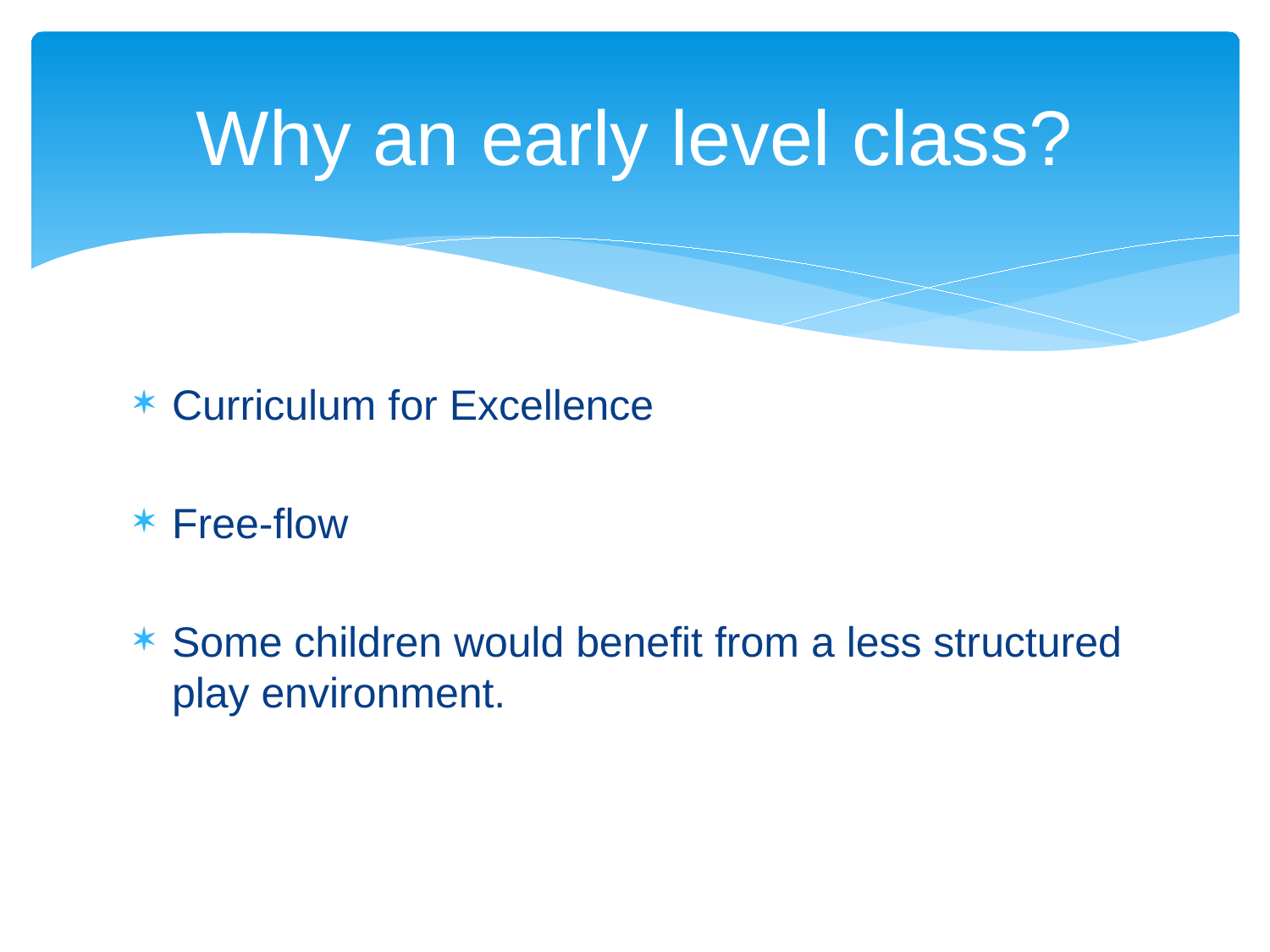

# Why an early level class?
Curriculum for Excellence

Free-flow

Some children would benefit from a less structured play environment.